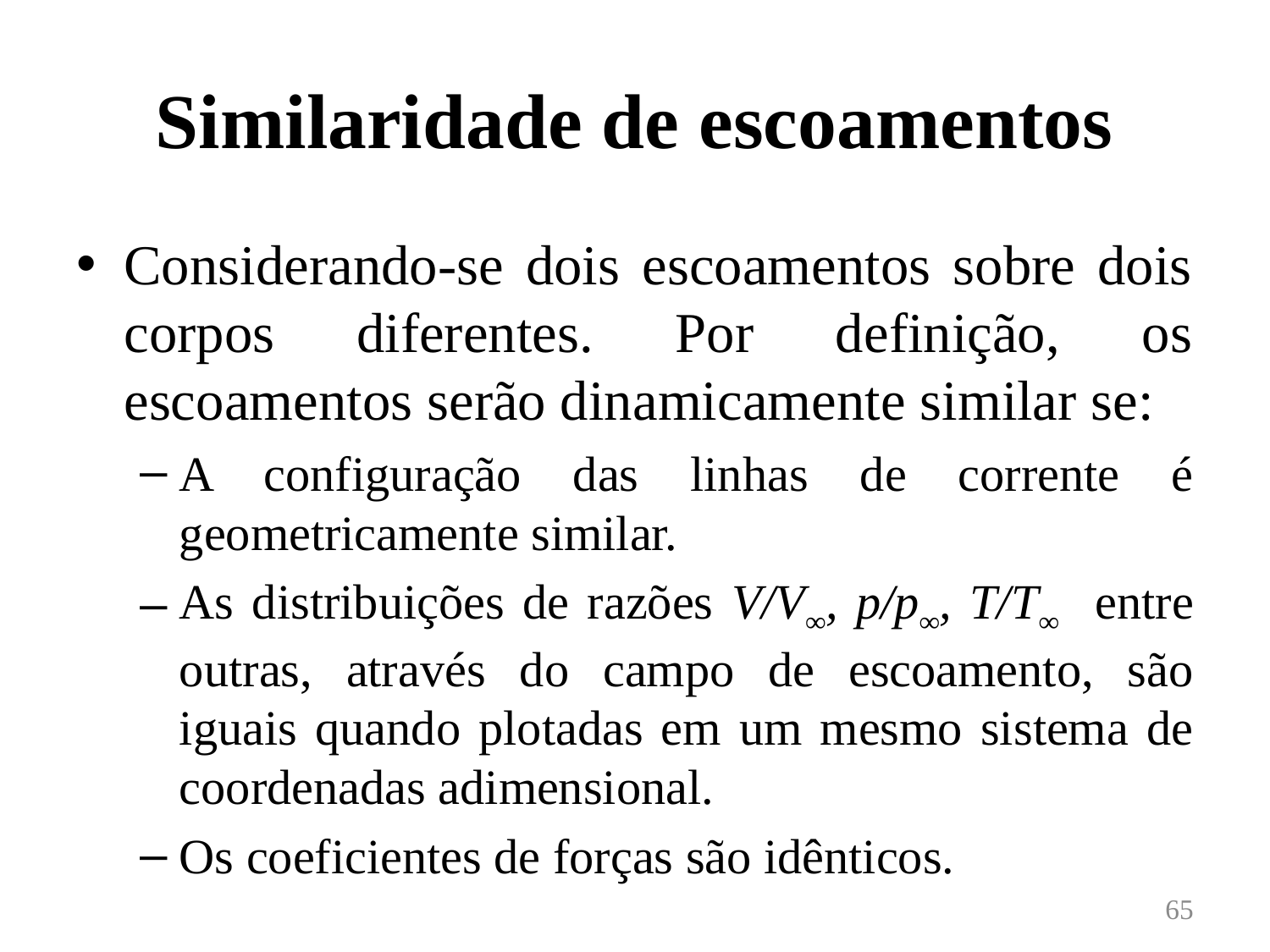

# Similaridade de escoamentos
Considerando-se dois escoamentos sobre dois corpos diferentes. Por definição, os escoamentos serão dinamicamente similar se:
A configuração das linhas de corrente é geometricamente similar.
As distribuições de razões V/V∞, p/p∞, T/T∞  entre outras, através do campo de escoamento, são iguais quando plotadas em um mesmo sistema de coordenadas adimensional.
Os coeficientes de forças são idênticos.
65